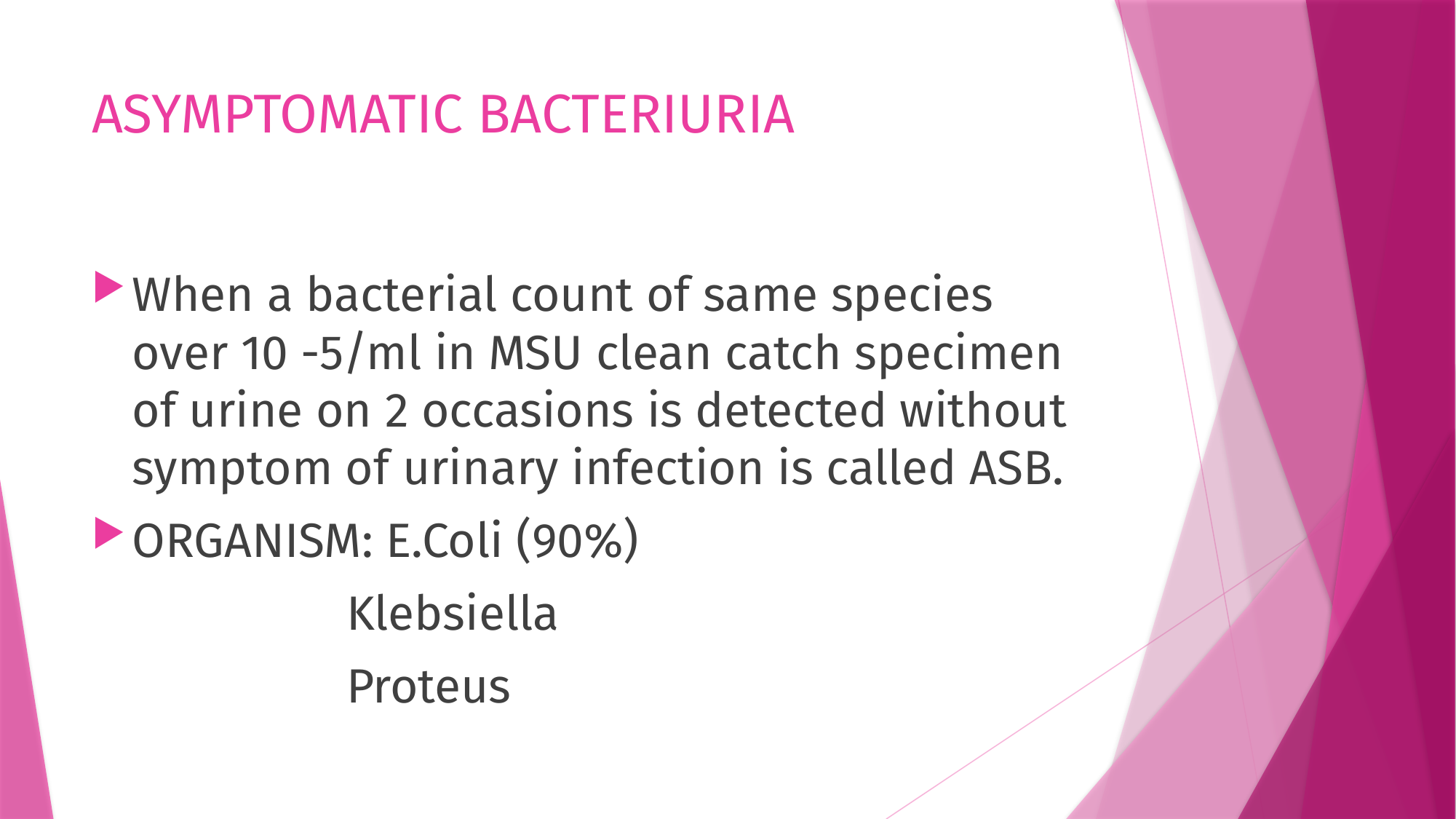

# ASYMPTOMATIC BACTERIURIA
When a bacterial count of same species over 10 -5/ml in MSU clean catch specimen of urine on 2 occasions is detected without symptom of urinary infection is called ASB.
ORGANISM: E.Coli (90%)
                    Klebsiella
                    Proteus